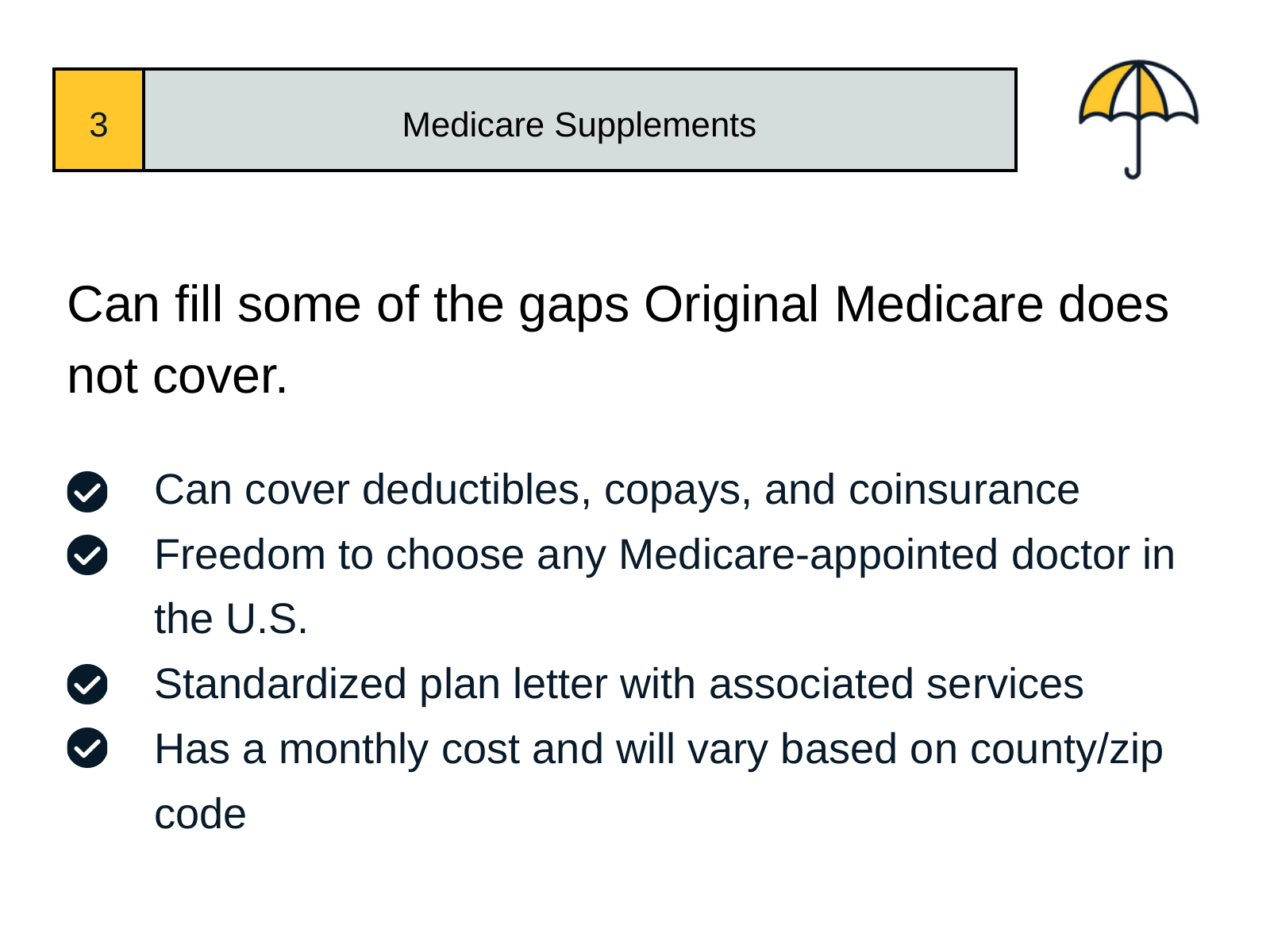

| 3 | Medicare Supplements |
| --- | --- |
Can fill some of the gaps Original Medicare does not cover.

Can cover deductibles, copays, and coinsurance
Freedom to choose any Medicare-appointed doctor in the U.S.
Standardized plan letter with associated services
Has a monthly cost and will vary based on county/zip code